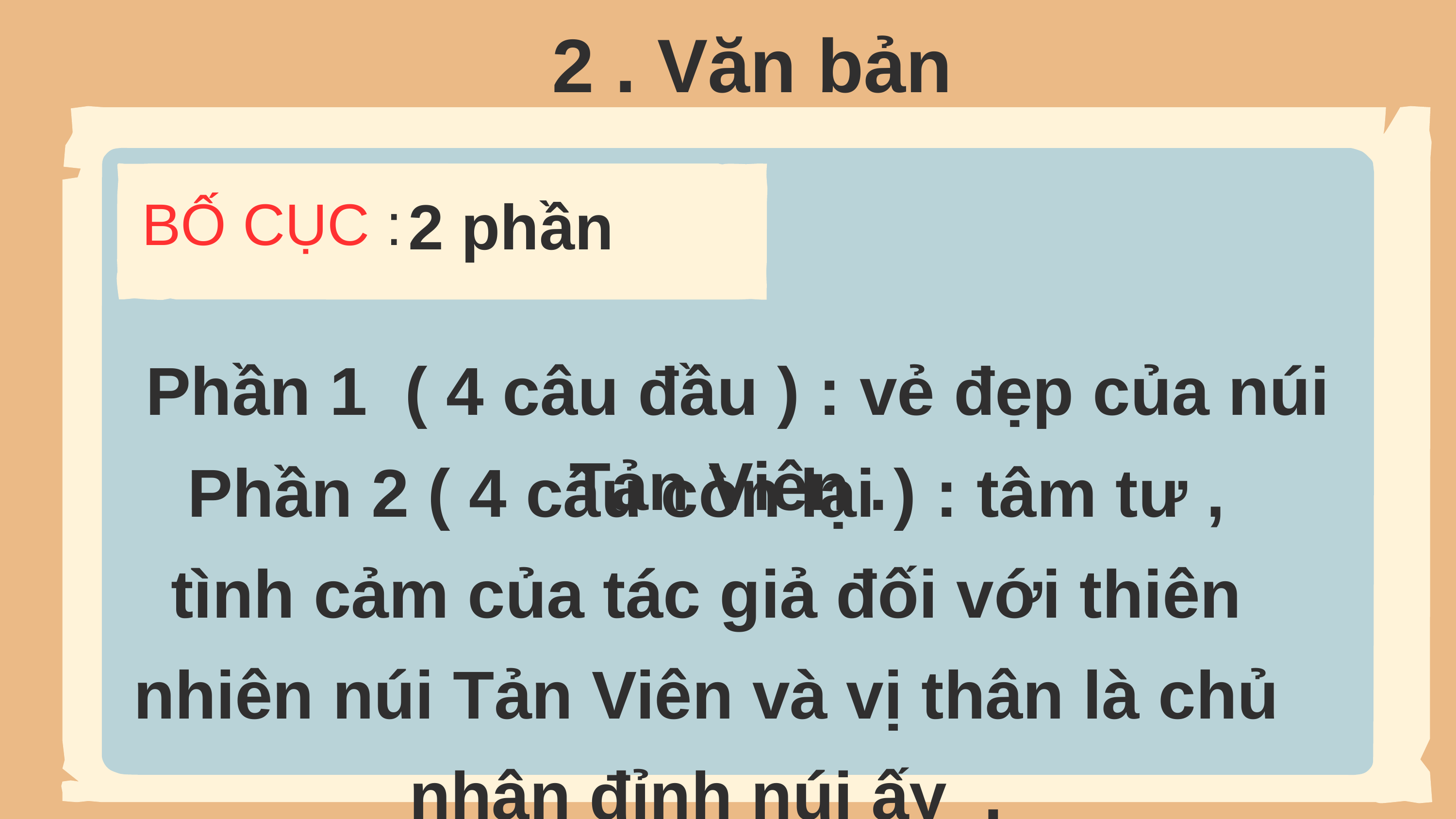

2 . Văn bản

2 phần
BỐ CỤC :

Phần 1  ( 4 câu đầu ) : vẻ đẹp của núi Tản Viên .
Phần 2 ( 4 câu còn lại ) : tâm tư , tình cảm của tác giả đối với thiên nhiên núi Tản Viên và vị thân là chủ nhân đỉnh núi ấy  .